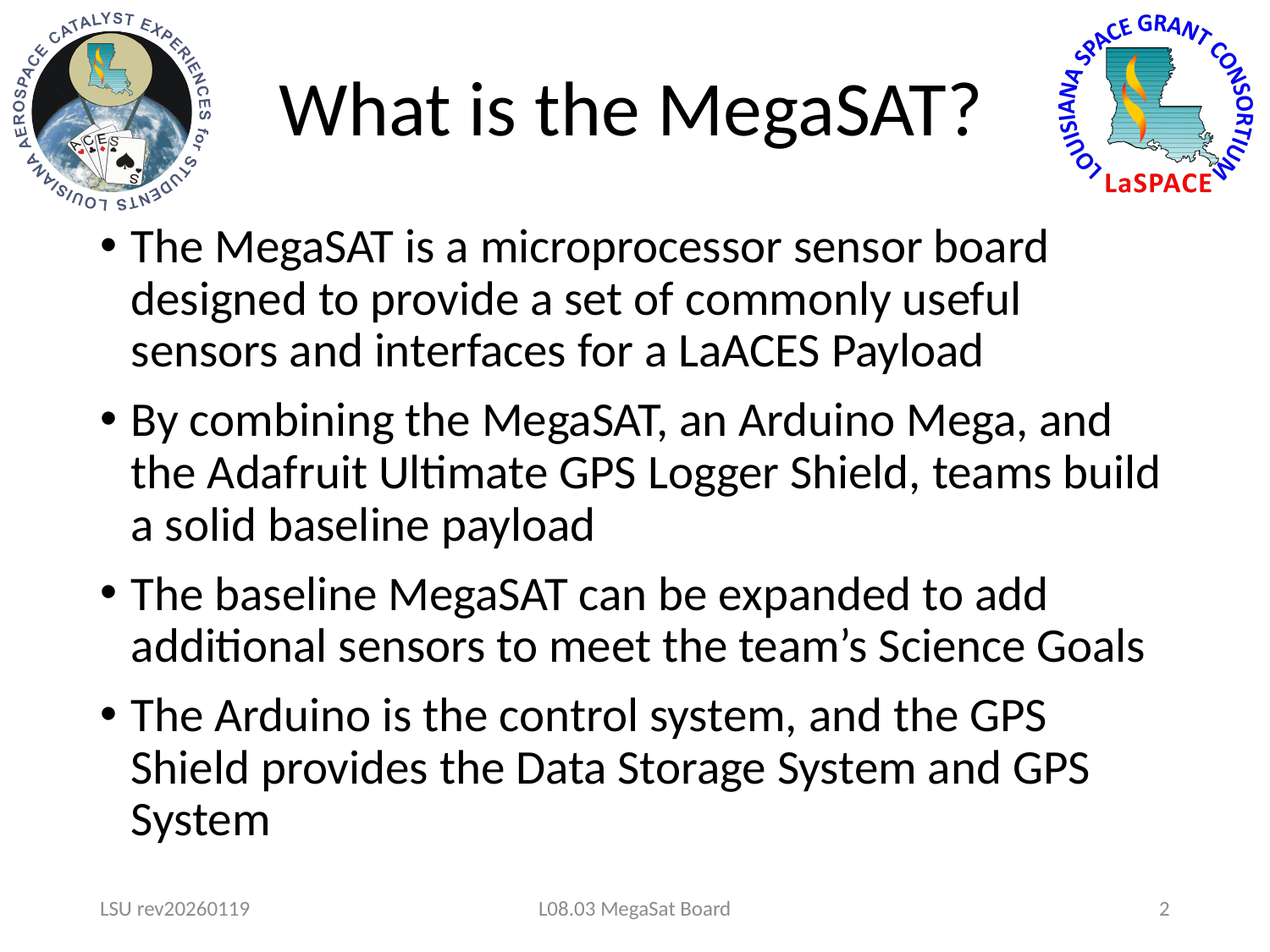

# What is the MegaSAT?
The MegaSAT is a microprocessor sensor board designed to provide a set of commonly useful sensors and interfaces for a LaACES Payload
By combining the MegaSAT, an Arduino Mega, and the Adafruit Ultimate GPS Logger Shield, teams build a solid baseline payload
The baseline MegaSAT can be expanded to add additional sensors to meet the team’s Science Goals
The Arduino is the control system, and the GPS Shield provides the Data Storage System and GPS System

LSU rev20260119
L08.03 MegaSat Board
2